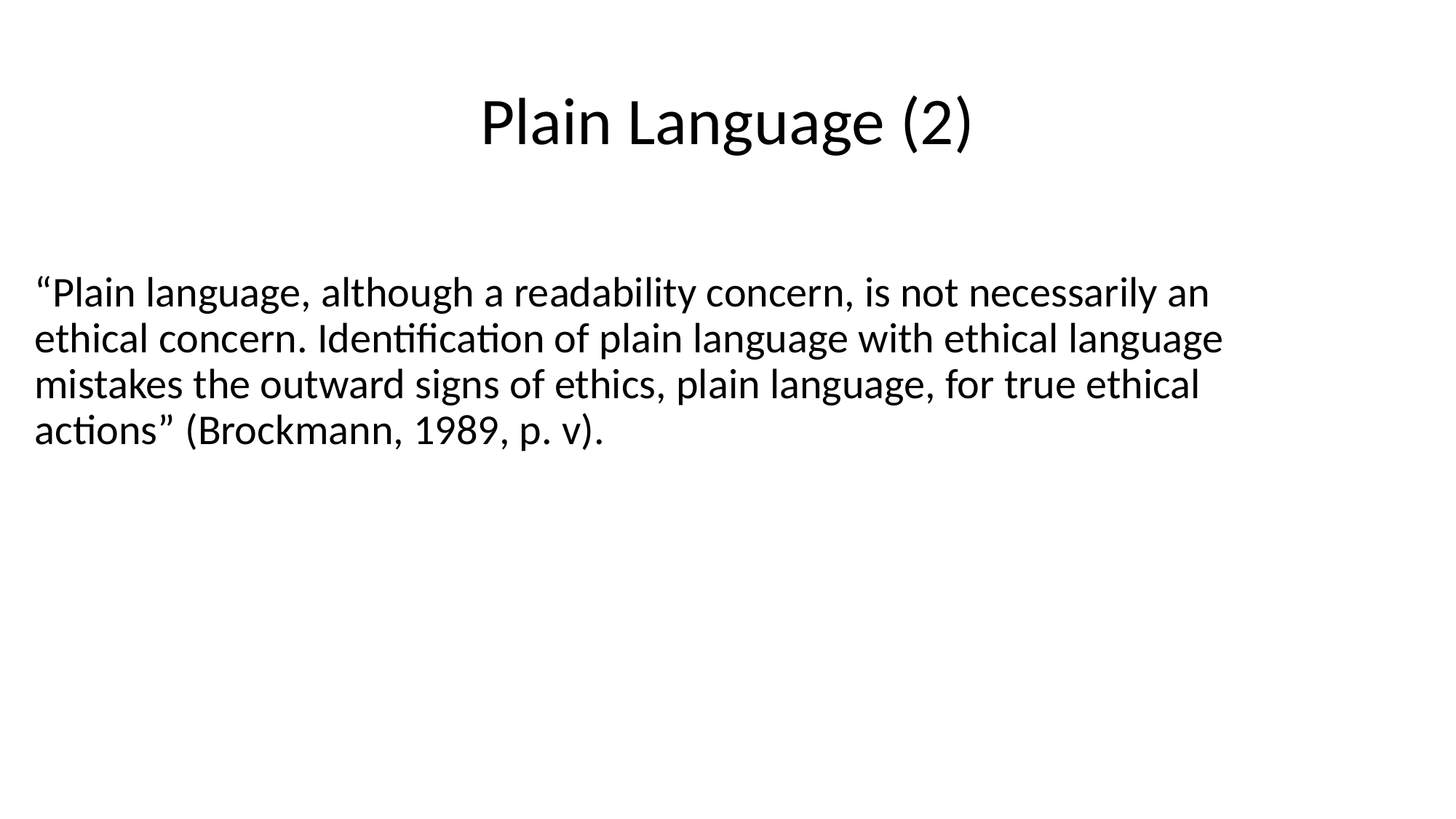

# Plain Language (2)
“Plain language, although a readability concern, is not necessarily an ethical concern. Identification of plain language with ethical language  mistakes the outward signs of ethics, plain language, for true ethical actions” (Brockmann, 1989, p. v).